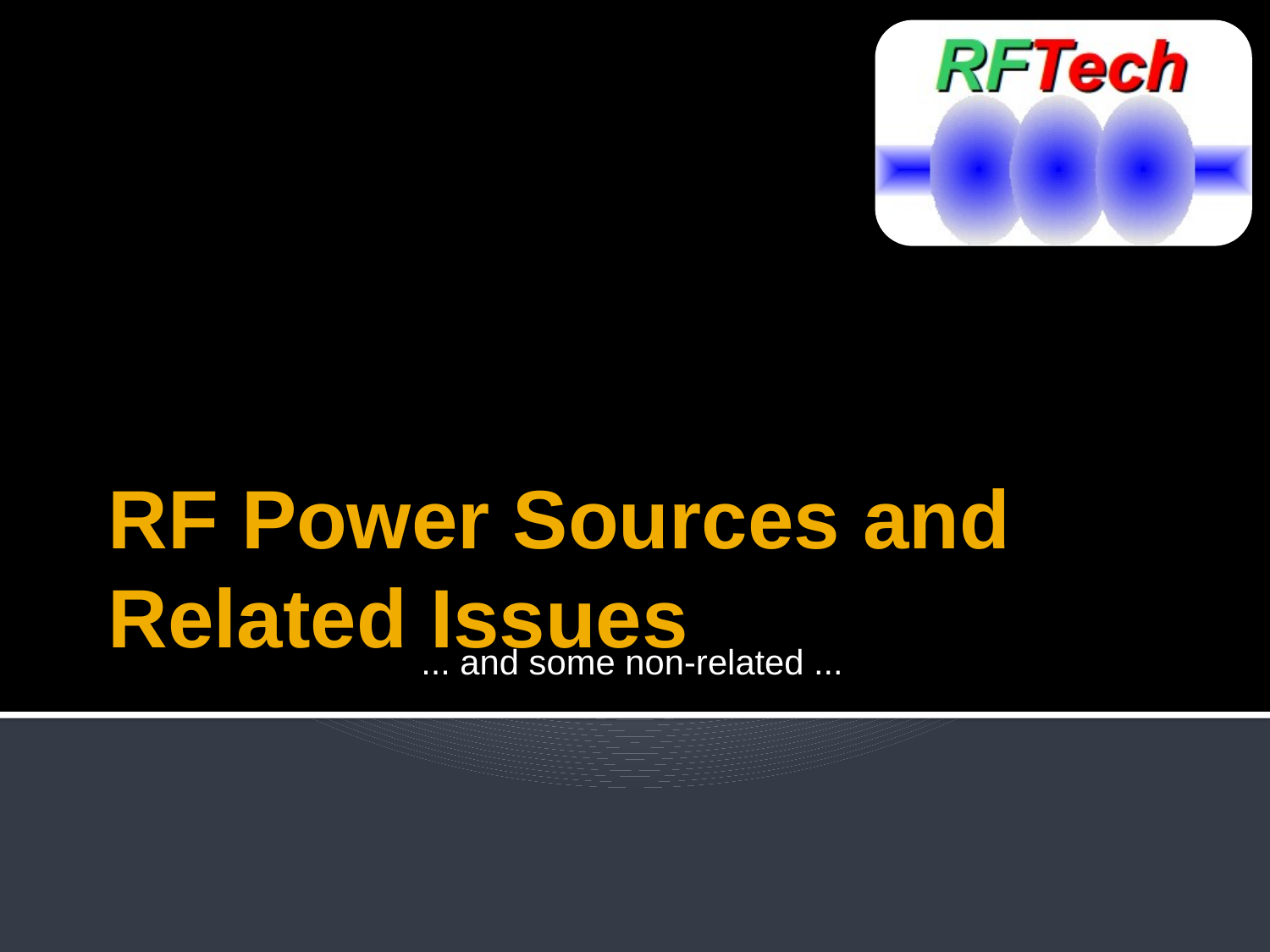

# RF Power Sources and Related Issues
 ... and some non-related ...